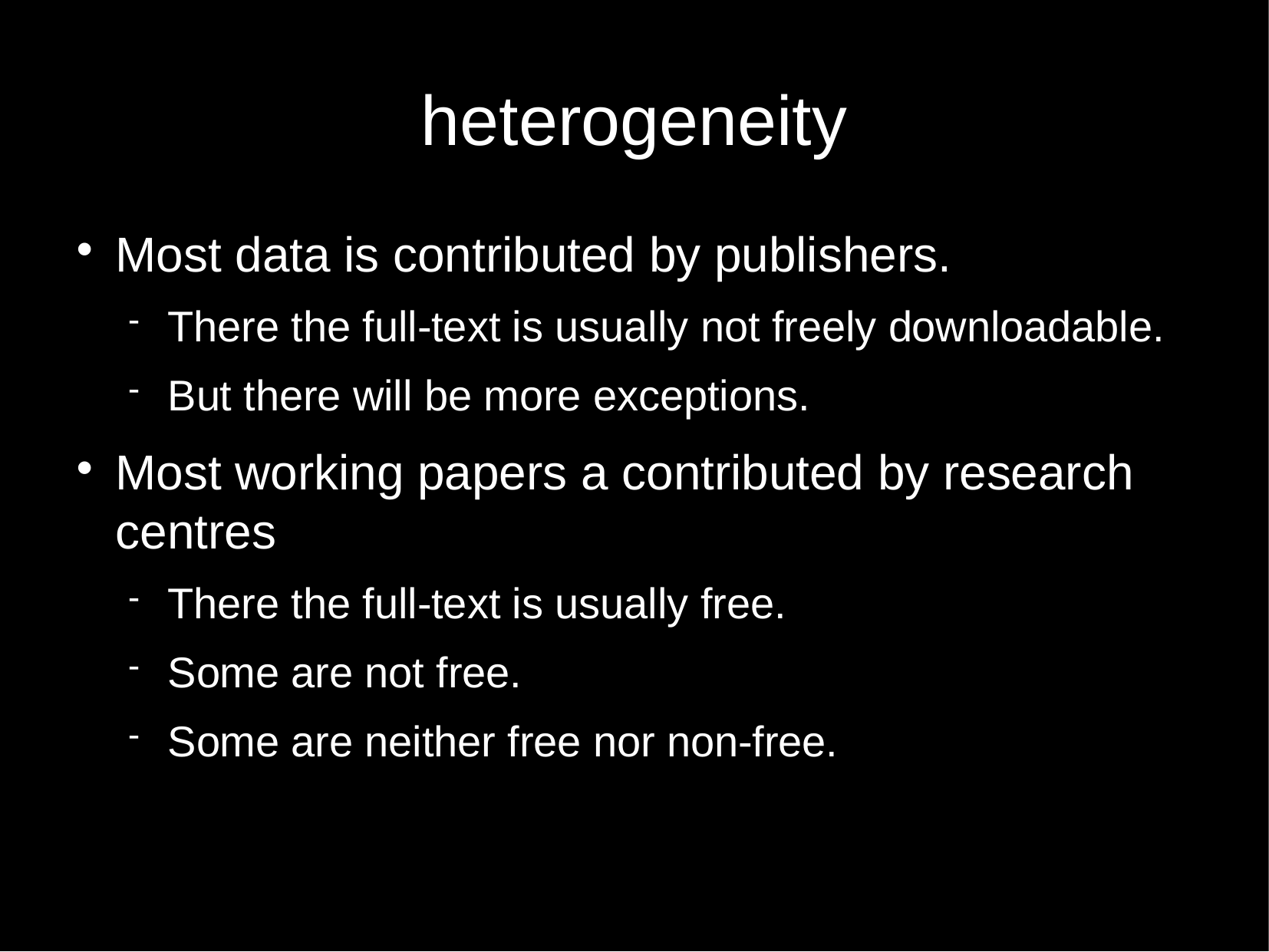

heterogeneity
Most data is contributed by publishers.
There the full-text is usually not freely downloadable.
But there will be more exceptions.
Most working papers a contributed by research centres
There the full-text is usually free.
Some are not free.
Some are neither free nor non-free.